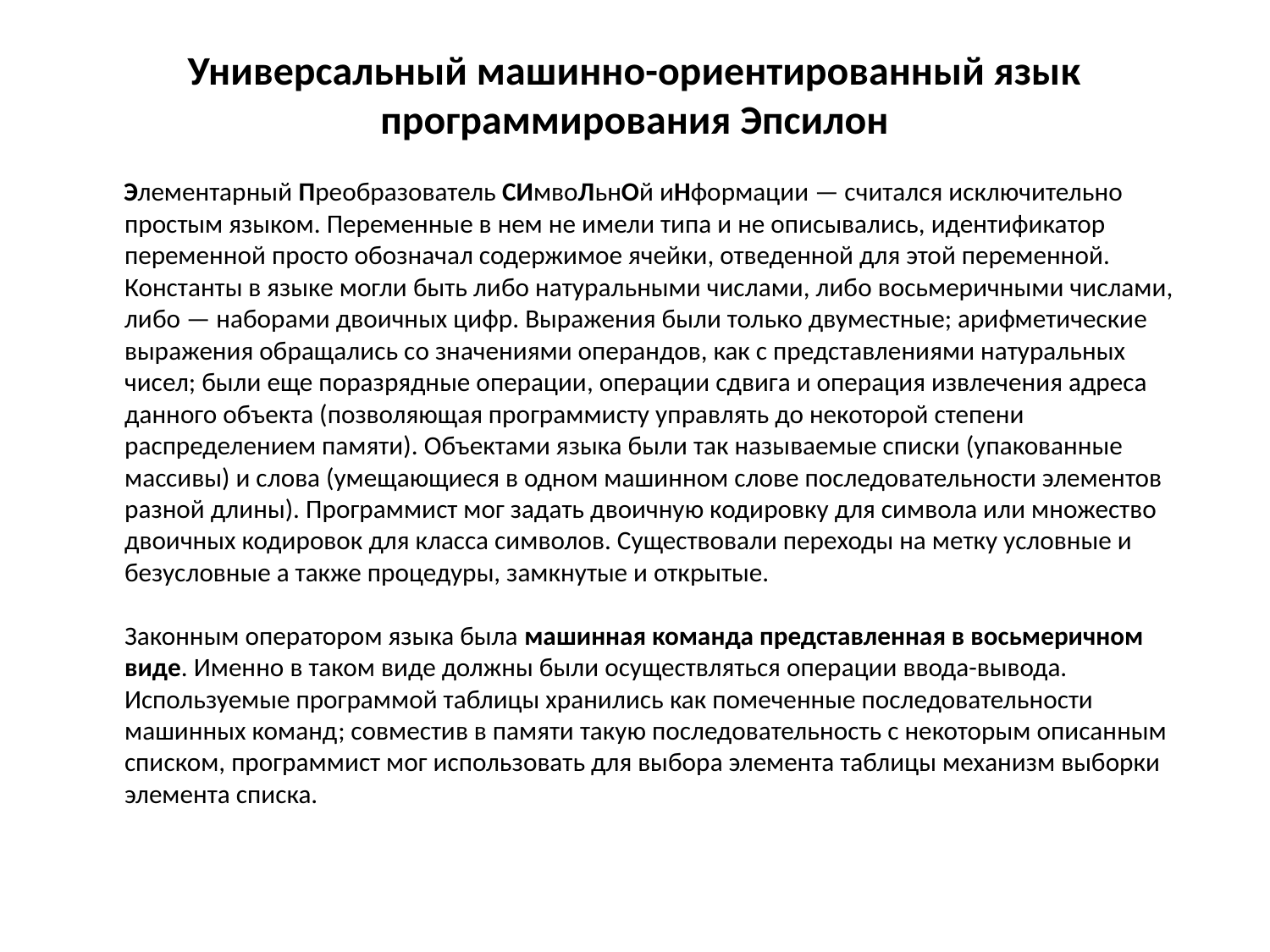

# Универсальный машинно-ориентированный язык программирования Эпсилон
        Элементарный Преобразователь СИмвоЛьнОй иНформации — считался исключительно простым языком. Переменные в нем не имели типа и не описывались, идентификатор переменной просто обозначал содержимое ячейки, отведенной для этой переменной. Константы в языке могли быть либо натуральными числами, либо восьмеричными числами, либо — наборами двоичных цифр. Выражения были только двуместные; арифметические выражения обращались со значениями операндов, как с представлениями натуральных чисел; были еще поразрядные операции, операции сдвига и операция извлечения адреса данного объекта (позволяющая программисту управлять до некоторой степени распределением памяти). Объектами языка были так называемые списки (упакованные массивы) и слова (умещающиеся в одном машинном слове последовательности элементов разной длины). Программист мог задать двоичную кодировку для символа или множество двоичных кодировок для класса символов. Существовали переходы на метку условные и безусловные а также процедуры, замкнутые и открытые.
Законным оператором языка была машинная команда представленная в восьмеричном виде. Именно в таком виде должны были осуществляться операции ввода-вывода. Используемые программой таблицы хранились как помеченные последовательности машинных команд; совместив в памяти такую последовательность с некоторым описанным списком, программист мог использовать для выбора элемента таблицы механизм выборки элемента списка.